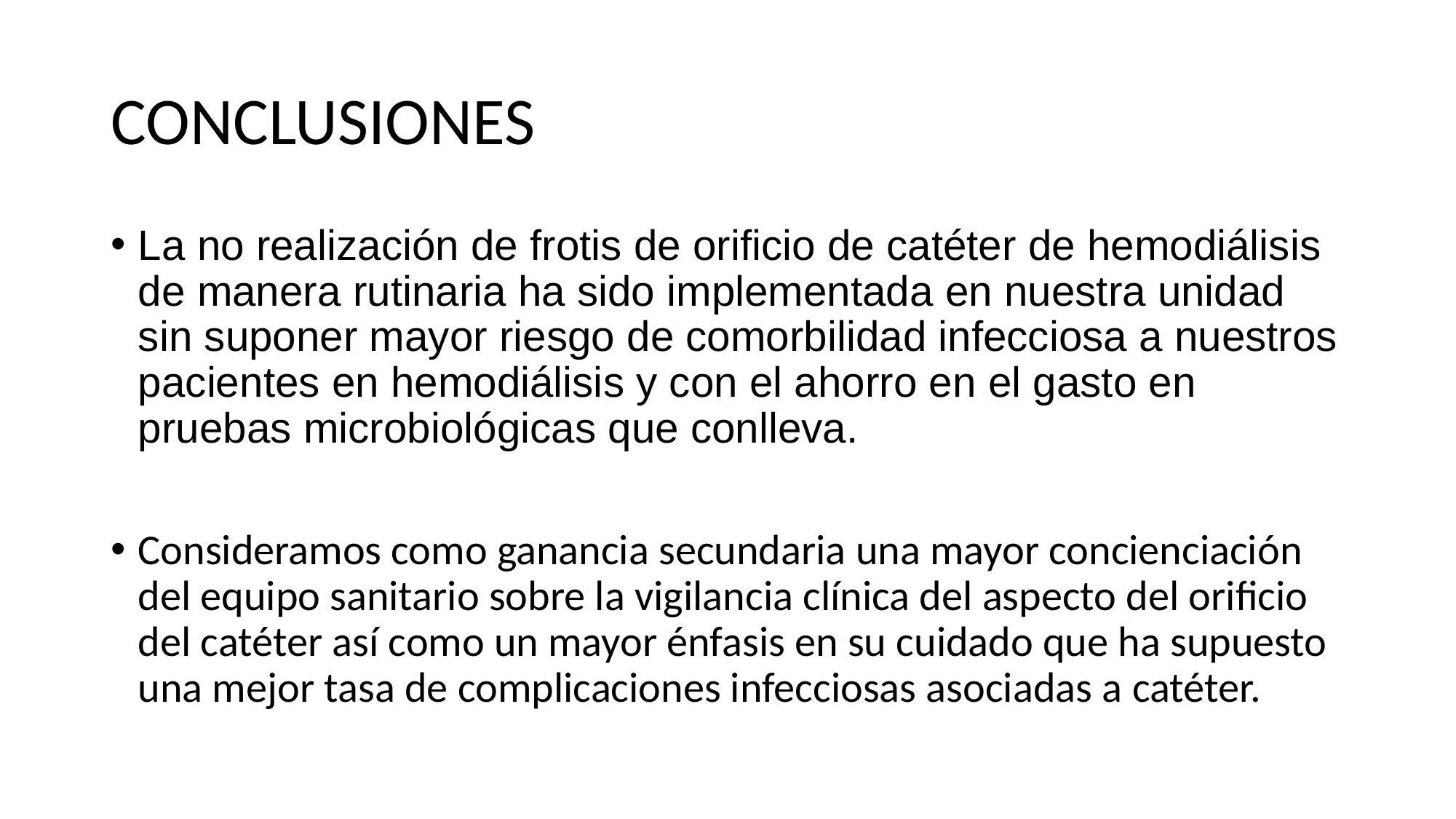

# CONCLUSIONES
La no realización de frotis de orificio de catéter de hemodiálisis de manera rutinaria ha sido implementada en nuestra unidad sin suponer mayor riesgo de comorbilidad infecciosa a nuestros pacientes en hemodiálisis y con el ahorro en el gasto en pruebas microbiológicas que conlleva.

Consideramos como ganancia secundaria una mayor concienciación del equipo sanitario sobre la vigilancia clínica del aspecto del orificio del catéter así como un mayor énfasis en su cuidado que ha supuesto una mejor tasa de complicaciones infecciosas asociadas a catéter.